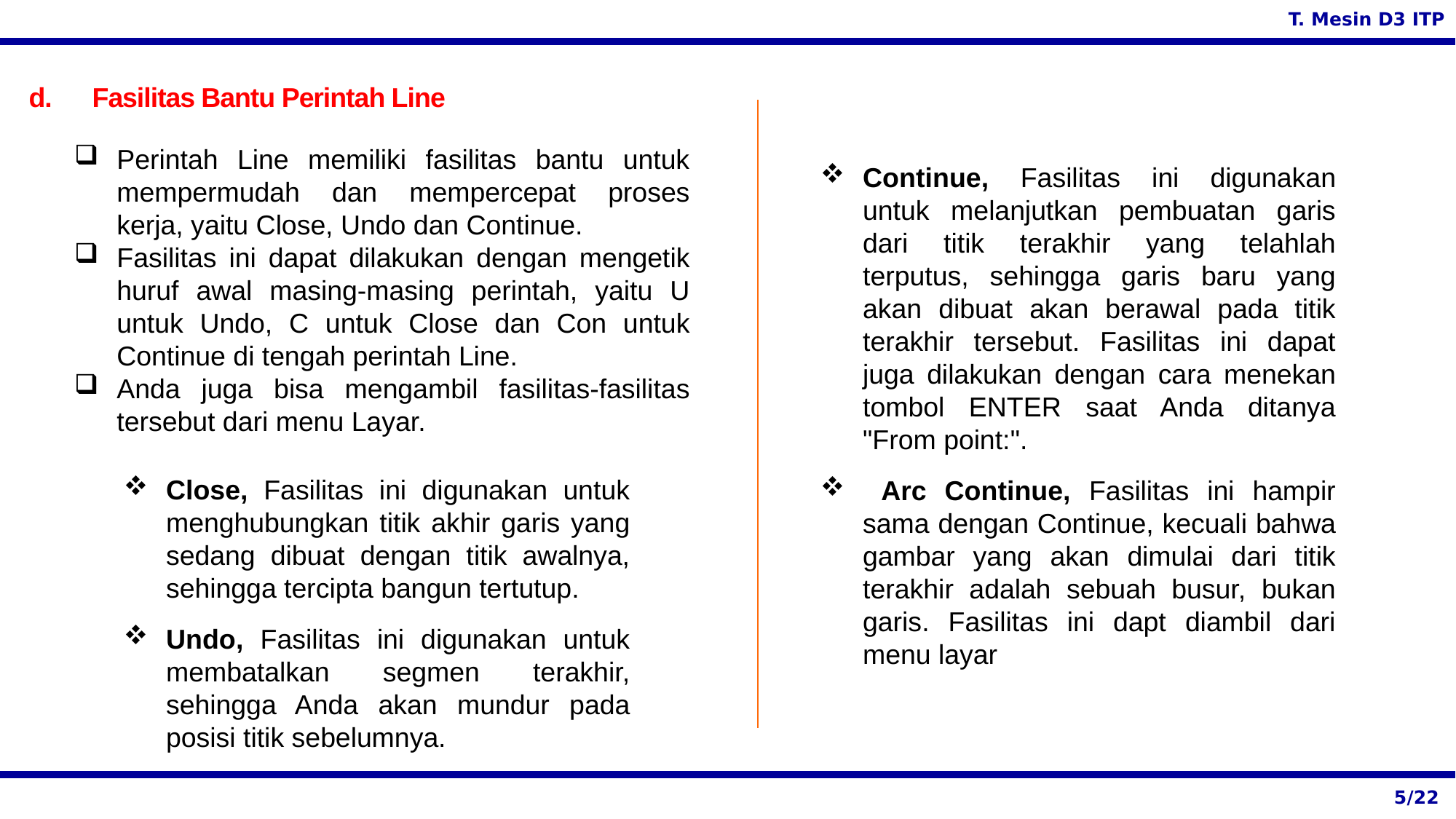

d. 	Fasilitas Bantu Perintah Line
Perintah Line memiliki fasilitas bantu untuk mempermudah dan mempercepat proses kerja, yaitu Close, Undo dan Continue.
Fasilitas ini dapat dilakukan dengan mengetik huruf awal masing-masing perintah, yaitu U untuk Undo, C untuk Close dan Con untuk Continue di tengah perintah Line.
Anda juga bisa mengambil fasilitas-fasilitas tersebut dari menu Layar.
Continue, Fasilitas ini digunakan untuk melanjutkan pembuatan garis dari titik terakhir yang telahlah terputus, sehingga garis baru yang akan dibuat akan berawal pada titik terakhir tersebut. Fasilitas ini dapat juga dilakukan dengan cara menekan tombol ENTER saat Anda ditanya "From point:".
 Arc Continue, Fasilitas ini hampir sama dengan Continue, kecuali bahwa gambar yang akan dimulai dari titik terakhir adalah sebuah busur, bukan garis. Fasilitas ini dapt diambil dari menu layar
Close, Fasilitas ini digunakan untuk menghubungkan titik akhir garis yang sedang dibuat dengan titik awalnya, sehingga tercipta bangun tertutup.
Undo, Fasilitas ini digunakan untuk membatalkan segmen terakhir, sehingga Anda akan mundur pada posisi titik sebelumnya.